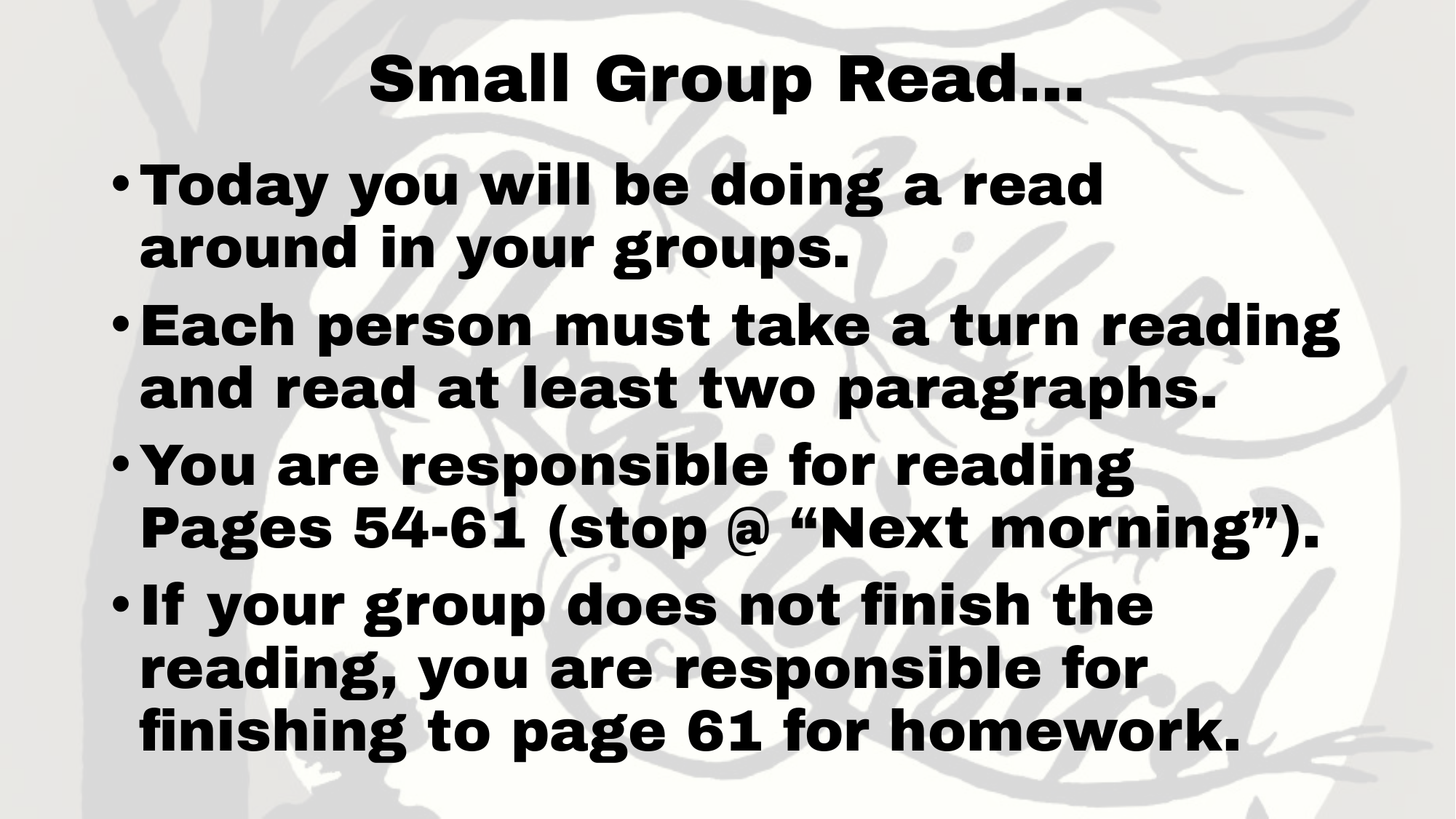

# Small Group Read…
Today you will be doing a read around in your groups.
Each person must take a turn reading and read at least two paragraphs.
You are responsible for reading Pages 54-61 (stop @ “Next morning”).
If your group does not finish the reading, you are responsible for finishing to page 61 for homework.